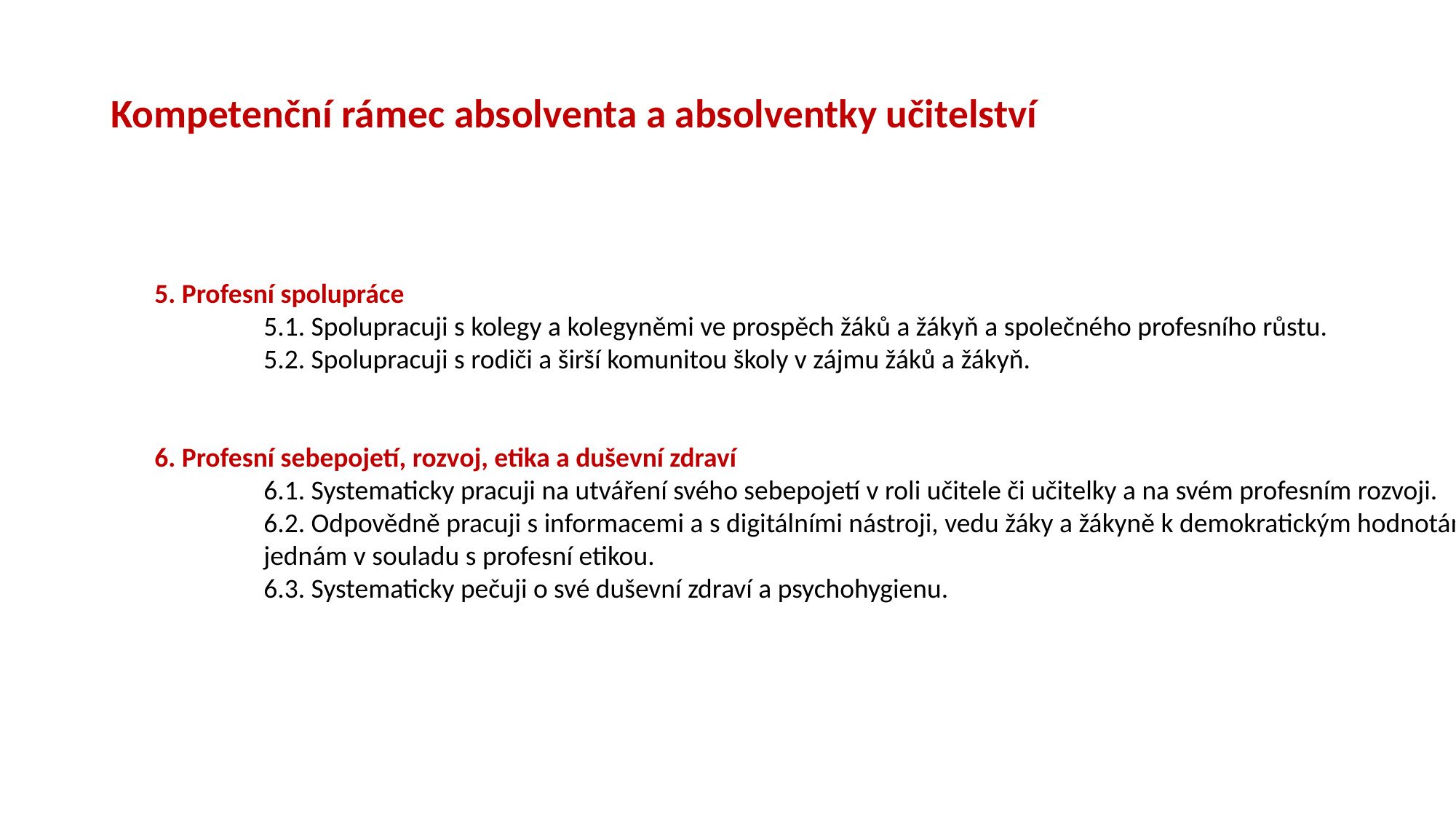

# Kompetenční rámec absolventa a absolventky učitelství

5. Profesní spolupráce
	5.1. Spolupracuji s kolegy a kolegyněmi ve prospěch žáků a žákyň a společného profesního růstu.
	5.2. Spolupracuji s rodiči a širší komunitou školy v zájmu žáků a žákyň.

6. Profesní sebepojetí, rozvoj, etika a duševní zdraví
	6.1. Systematicky pracuji na utváření svého sebepojetí v roli učitele či učitelky a na svém profesním rozvoji.
	6.2. Odpovědně pracuji s informacemi a s digitálními nástroji, vedu žáky a žákyně k demokratickým hodnotám a 	jednám v souladu s profesní etikou.
	6.3. Systematicky pečuji o své duševní zdraví a psychohygienu.